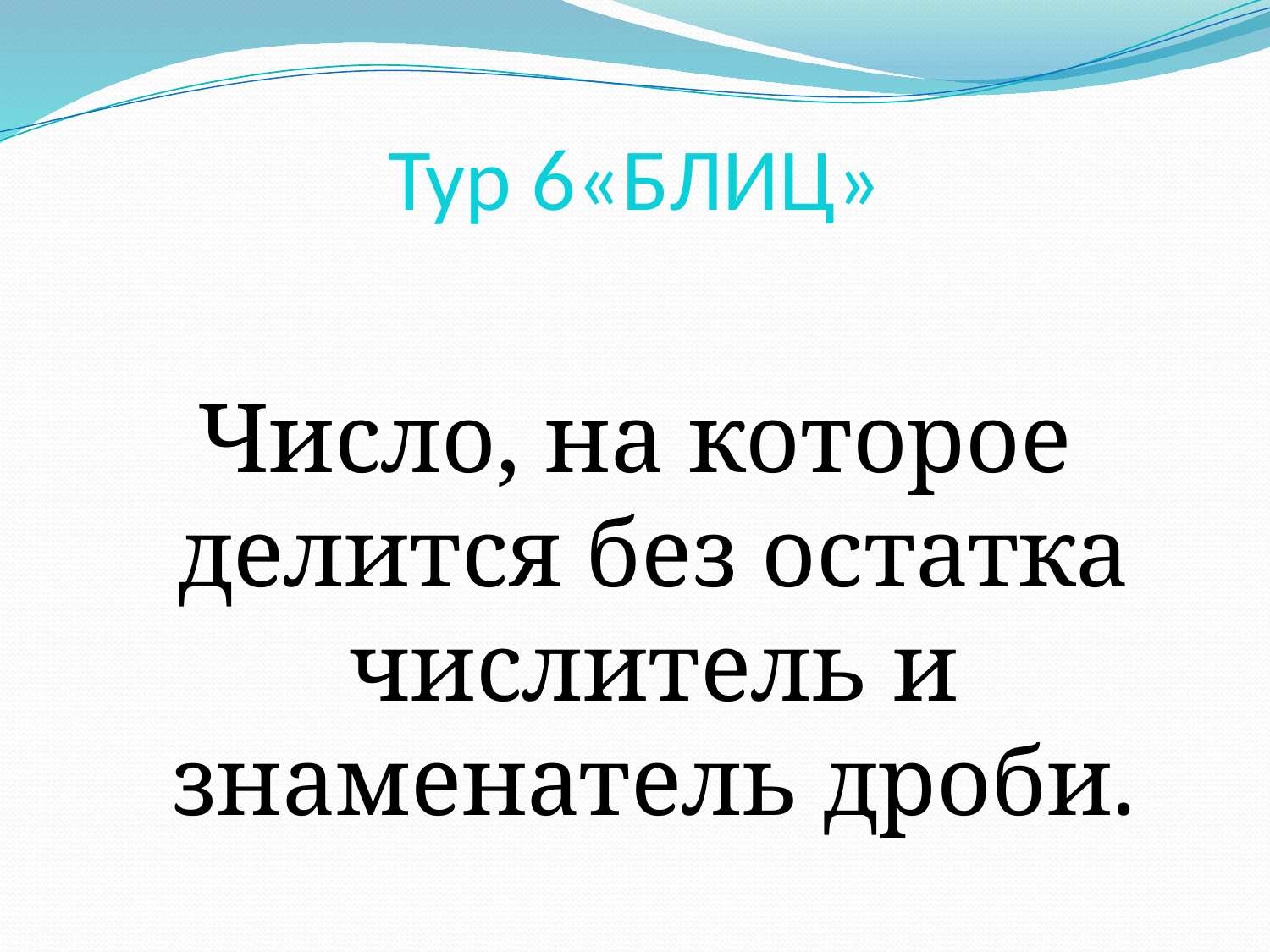

# Тур 6«БЛИЦ»

Число, на которое делится без остатка числитель и знаменатель дроби.